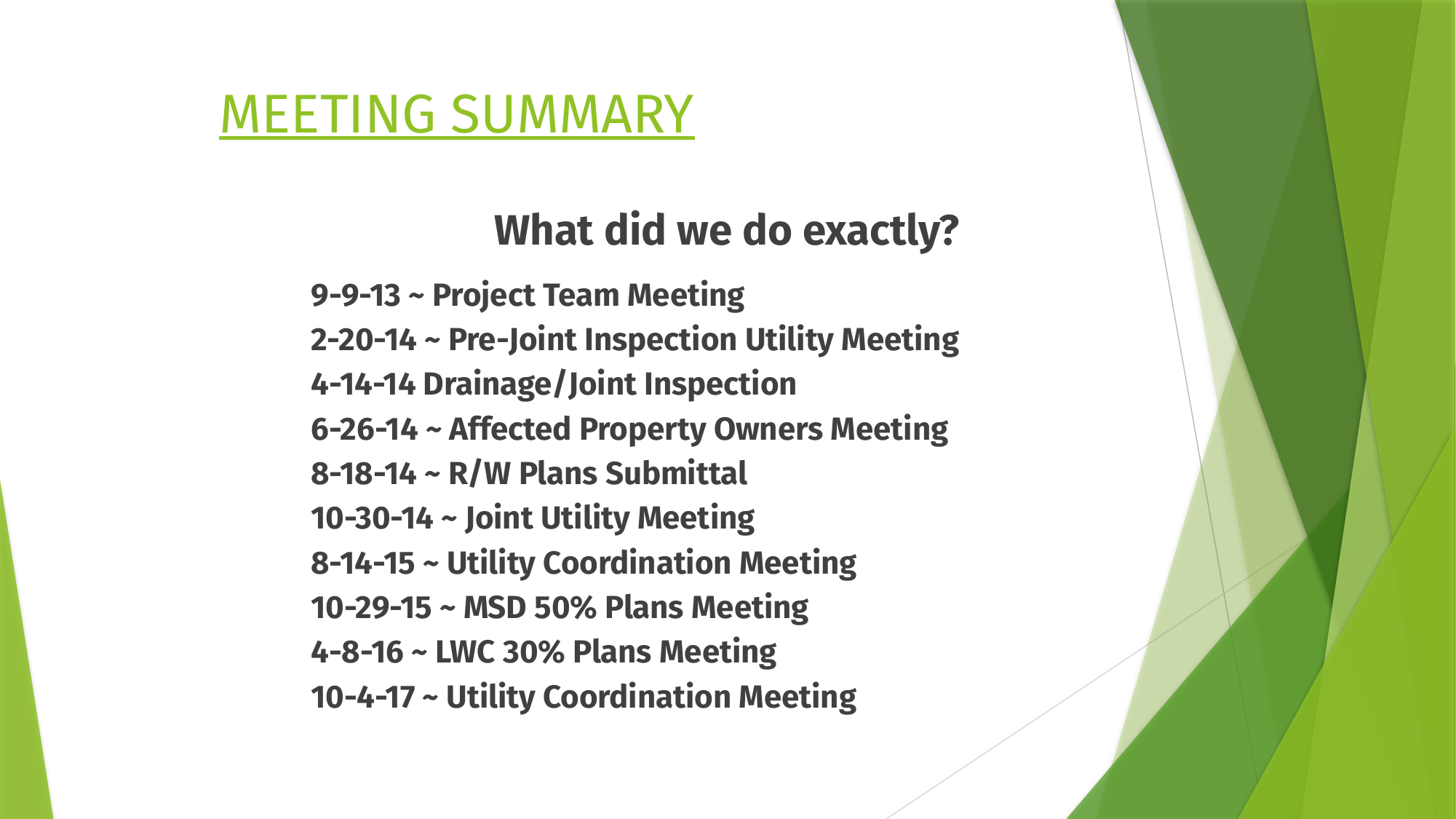

# MEETING SUMMARY
What did we do exactly?

9-9-13 ~ Project Team Meeting
2-20-14 ~ Pre-Joint Inspection Utility Meeting
4-14-14 Drainage/Joint Inspection
6-26-14 ~ Affected Property Owners Meeting
8-18-14 ~ R/W Plans Submittal
10-30-14 ~ Joint Utility Meeting
8-14-15 ~ Utility Coordination Meeting
10-29-15 ~ MSD 50% Plans Meeting
4-8-16 ~ LWC 30% Plans Meeting
10-4-17 ~ Utility Coordination Meeting